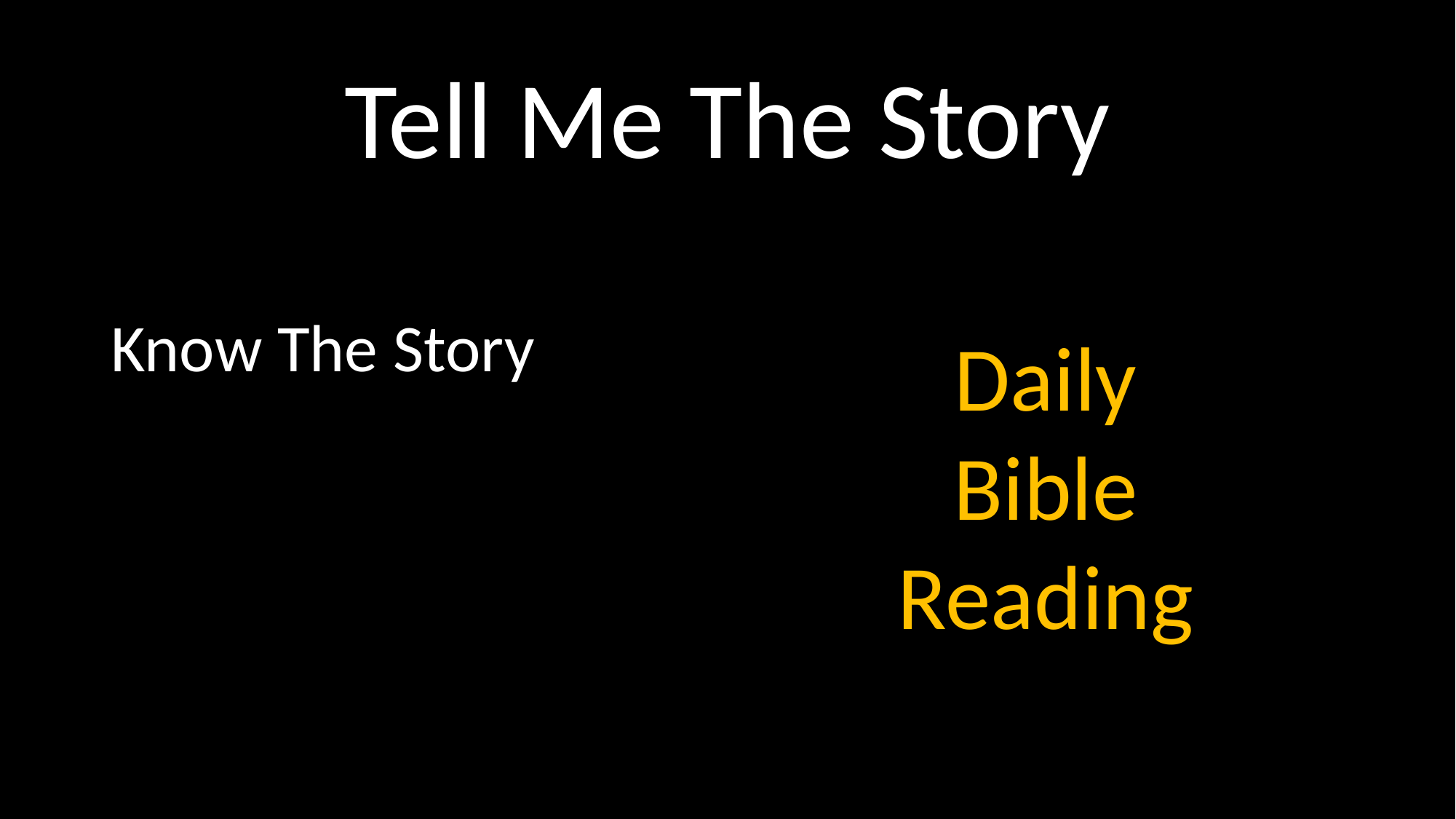

# Tell Me The Story
Daily
Bible
Reading
Know The Story